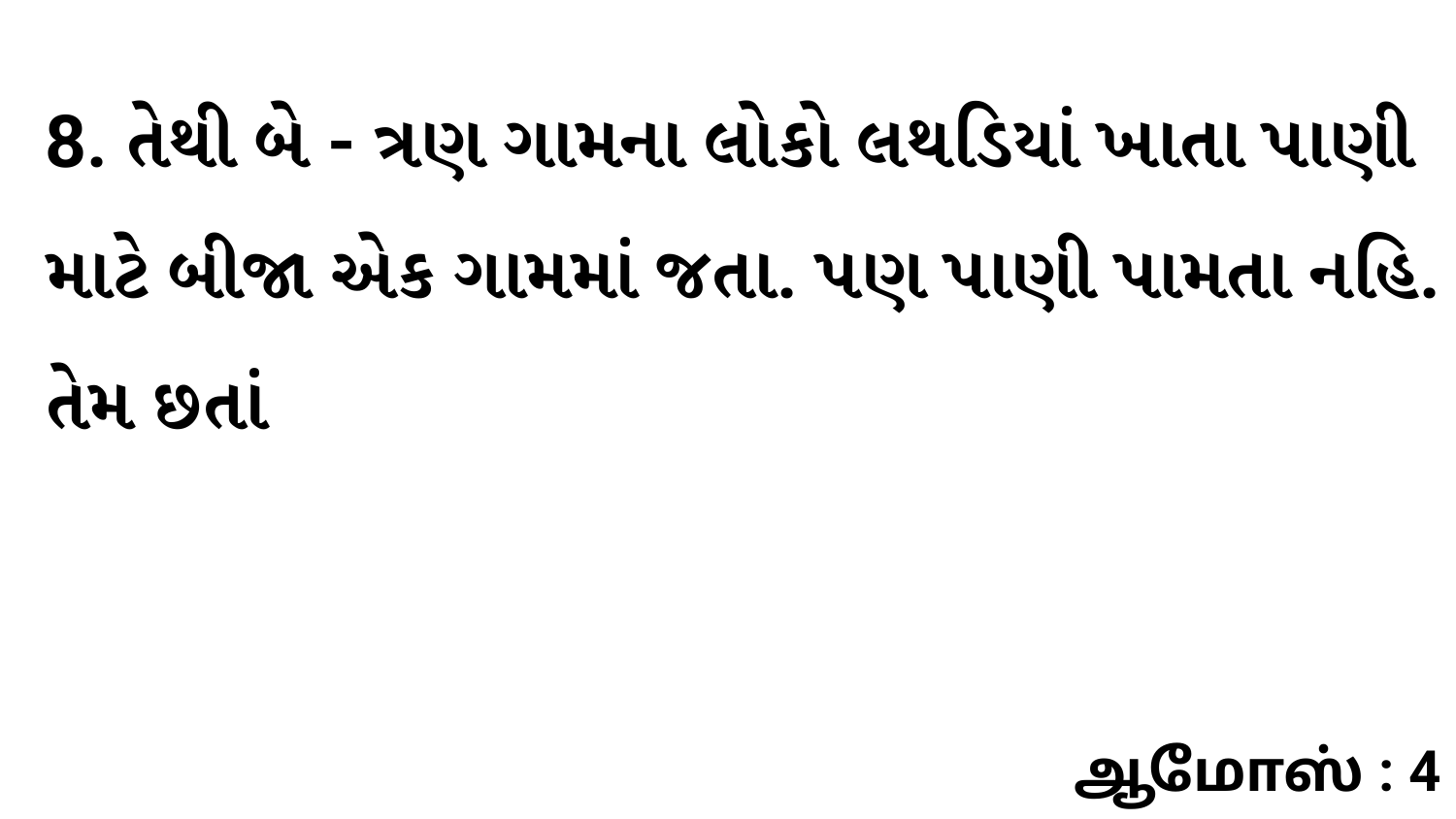

8. તેથી બે - ત્રણ ગામના લોકો લથડિયાં ખાતા પાણી માટે બીજા એક ગામમાં જતા. પણ પાણી પામતા નહિ. તેમ છતાં
ஆமோஸ் : 4